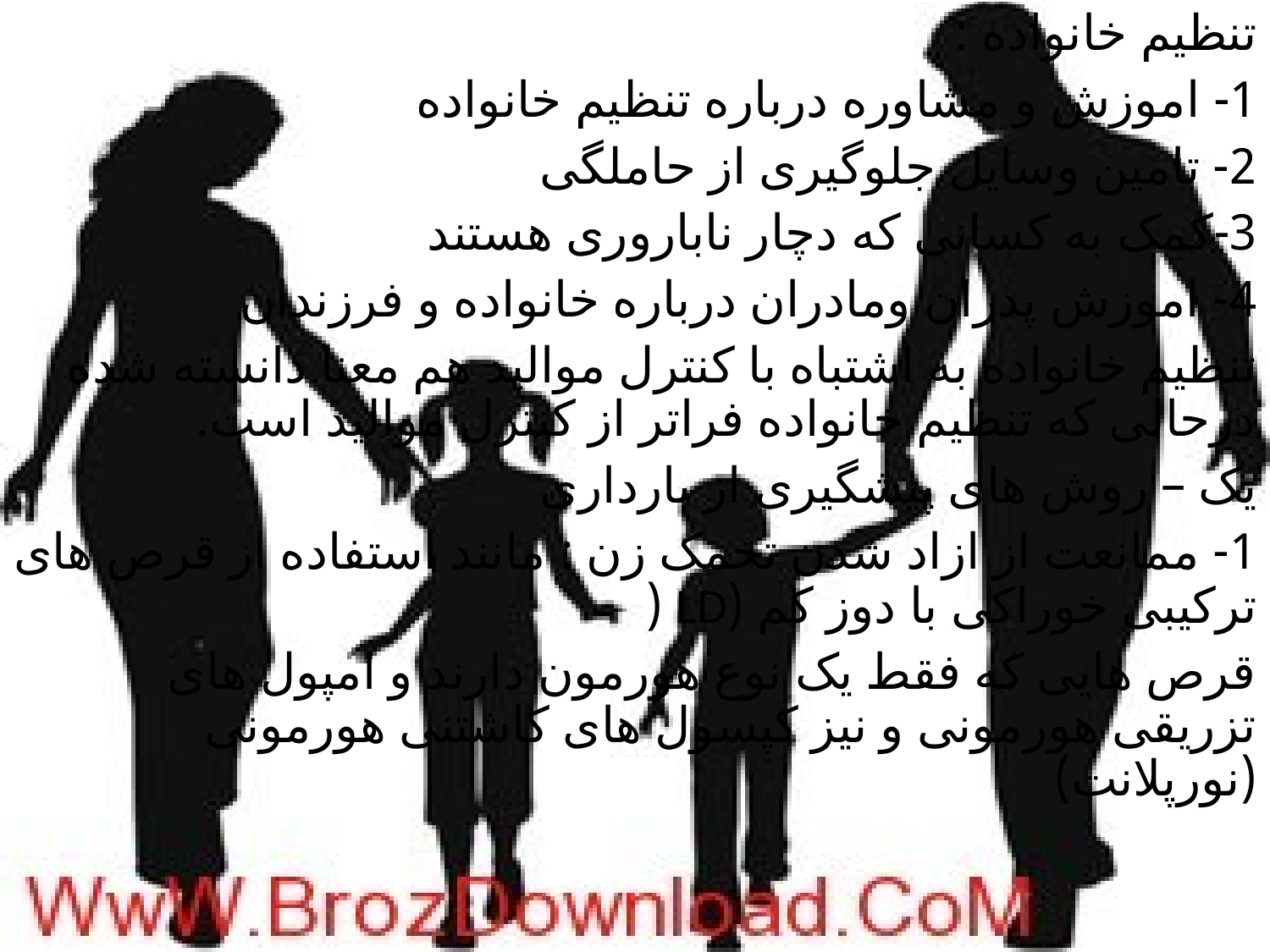

تنظیم خانواده :
1- اموزش و مشاوره درباره تنظیم خانواده
2- تامین وسایل جلوگیری از حاملگی
3-کمک به کسانی که دچار ناباروری هستند
4- اموزش پدران ومادران درباره خانواده و فرزندان
تنظیم خانواده به اشتباه با کنترل موالید هم معنا دانسته شده درحالی که تنظیم خانواده فراتر از کنترل موالید است.
یک – روش های پیشگیری از بارداری
1- ممانعت از ازاد شدن تخمک زن : مانند استفاده از قرص های ترکیبی خوراکی با دوز کم (LD (
قرص هایی که فقط یک نوع هورمون دارند و امپول های تزریقی هورمونی و نیز کپسول های کاشتنی هورمونی (نورپلانت)